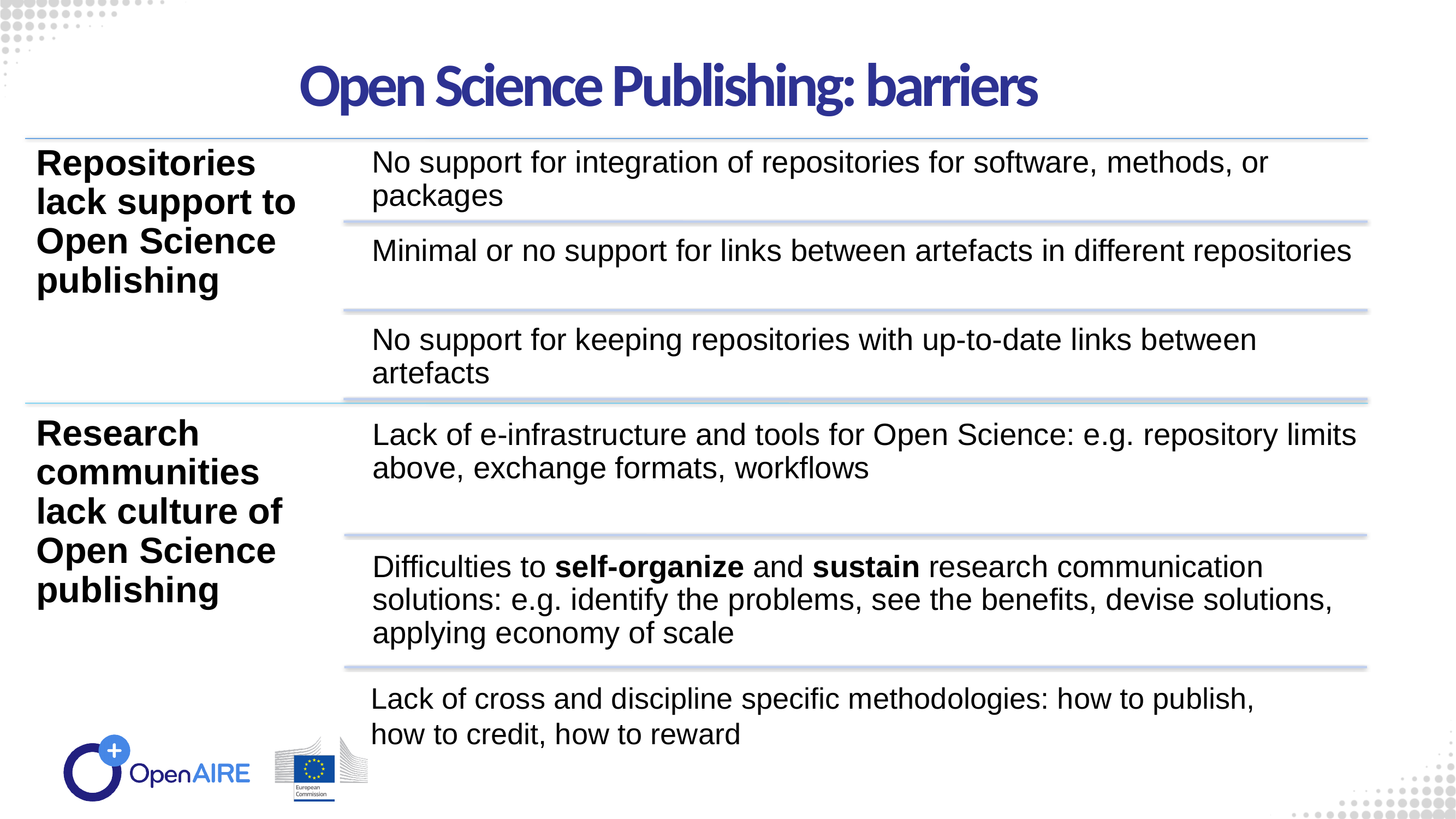

Open Science Publishing: barriers
Repositories lack support to Open Science publishing
No support for integration of repositories for software, methods, or packages
Minimal or no support for links between artefacts in different repositories
No support for keeping repositories with up-to-date links between artefacts
Research communities lack culture of Open Science publishing
Lack of e-infrastructure and tools for Open Science: e.g. repository limits above, exchange formats, workflows
Difficulties to self-organize and sustain research communication solutions: e.g. identify the problems, see the benefits, devise solutions, applying economy of scale
Lack of cross and discipline specific methodologies: how to publish, how to credit, how to reward